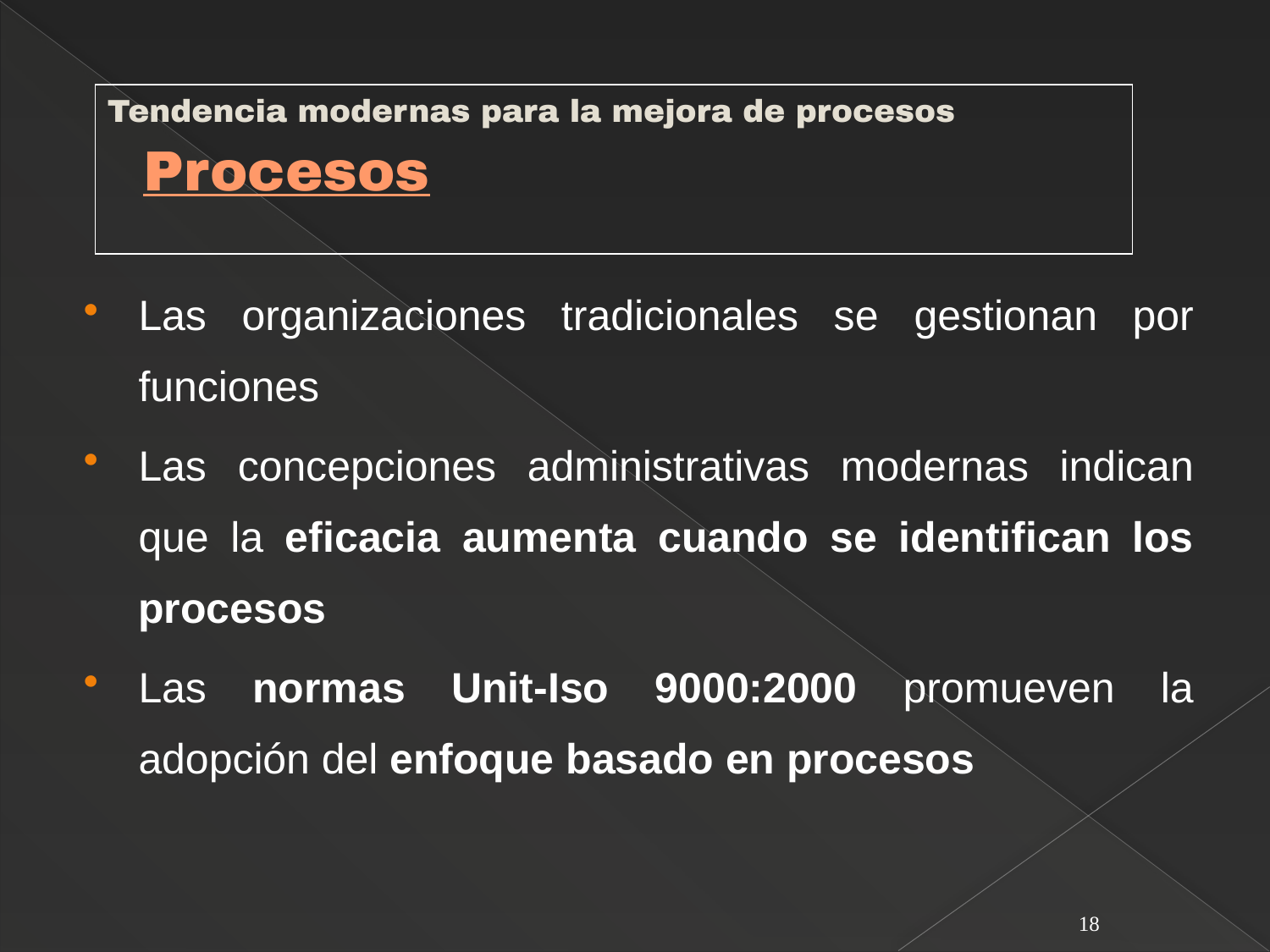

# Procesos
Tendencia modernas para la mejora de procesos

Las organizaciones tradicionales se gestionan por funciones
Las concepciones administrativas modernas indican que la eficacia aumenta cuando se identifican los procesos
Las normas Unit-Iso 9000:2000 promueven la adopción del enfoque basado en procesos

18